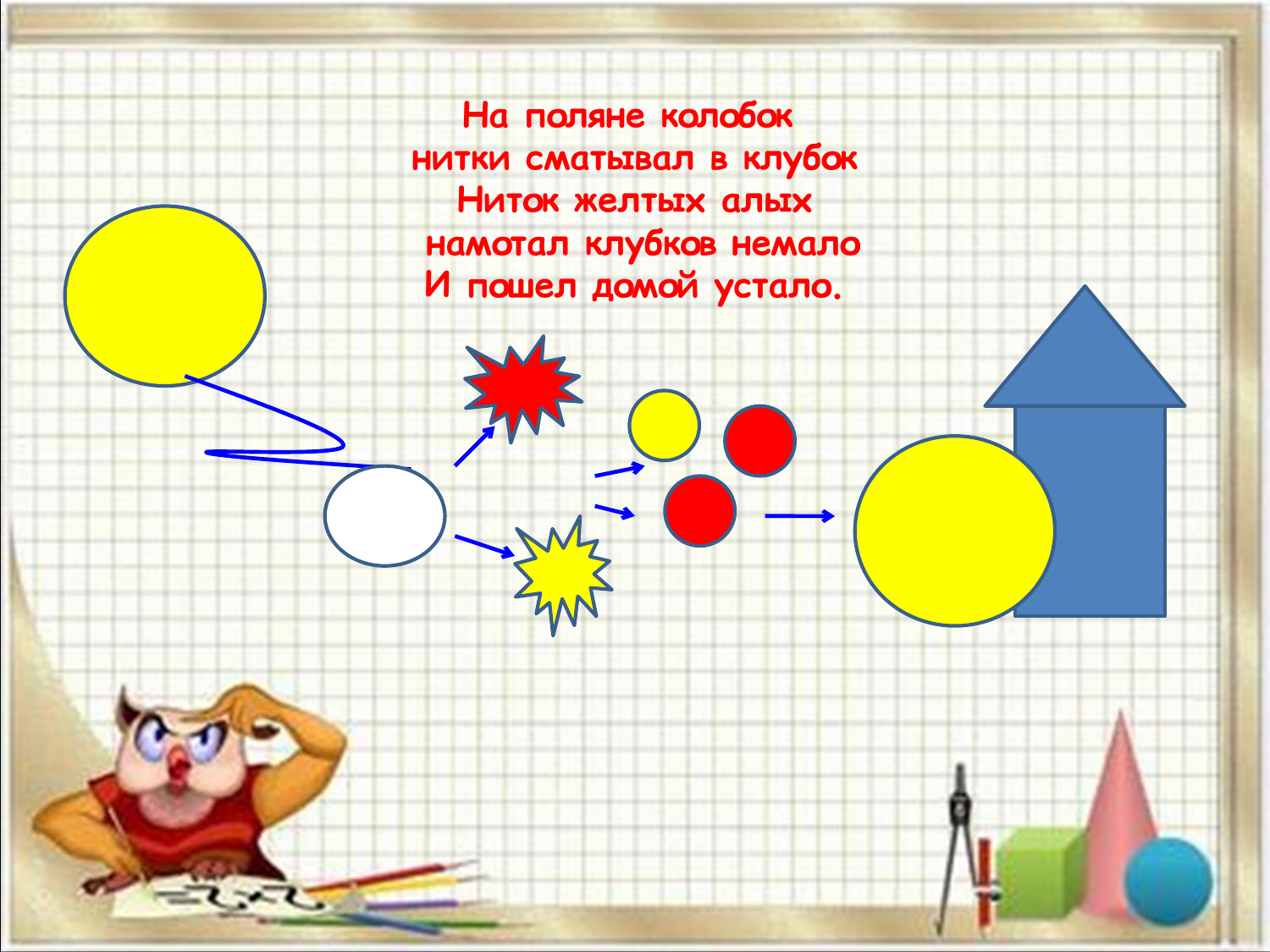

На поляне колобок
нитки сматывал в клубок
Ниток желтых алых
 намотал клубков немало
И пошел домой устало.